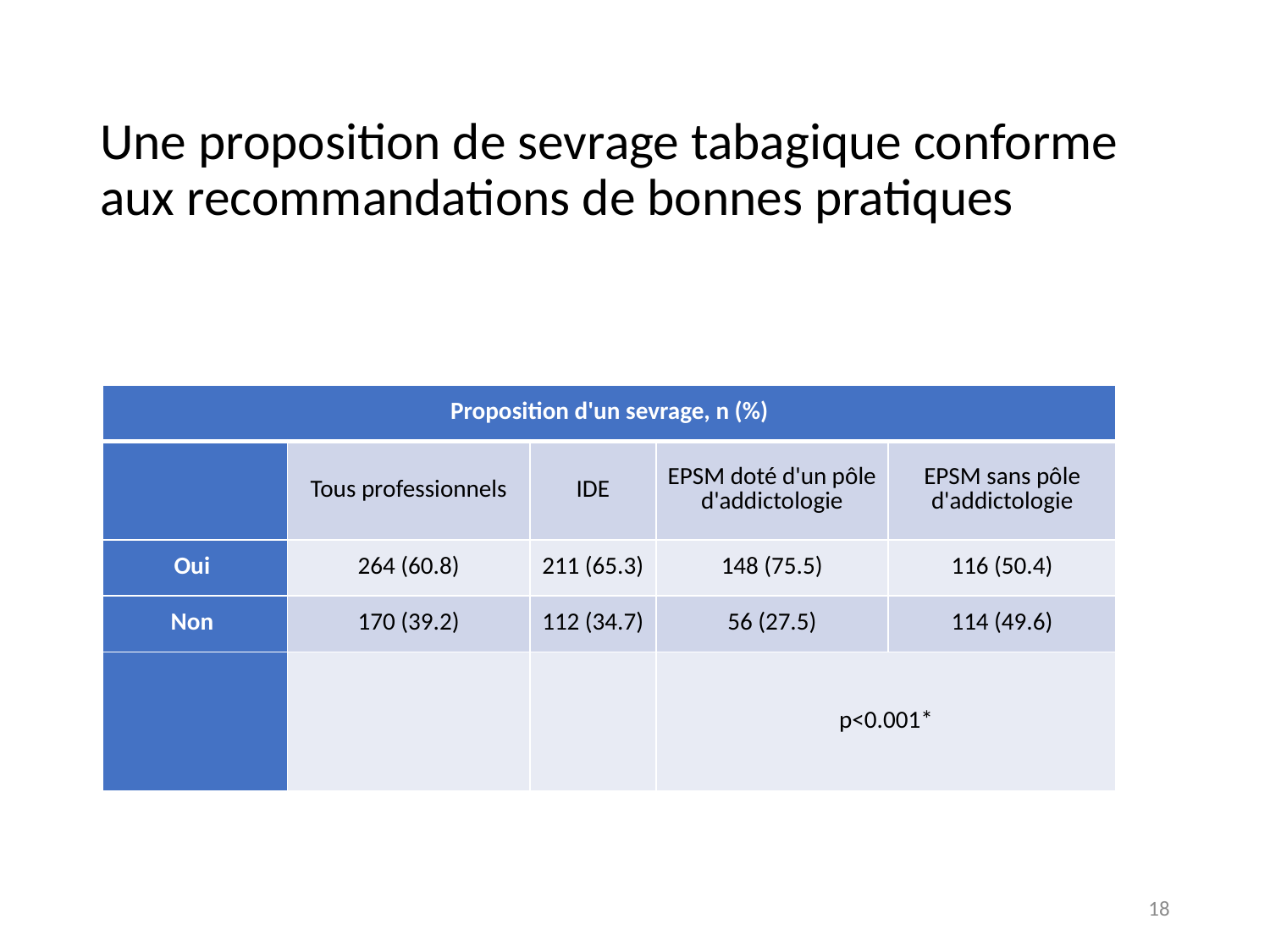

# Une proposition de sevrage tabagique conforme aux recommandations de bonnes pratiques

| Proposition d'un sevrage, n (%) |  |  |  |  |
| --- | --- | --- | --- | --- |
|  | Tous professionnels | IDE | EPSM doté d'un pôle d'addictologie | EPSM sans pôle d'addictologie |
| Oui | 264 (60.8) | 211 (65.3) | 148 (75.5) | 116 (50.4) |
| Non | 170 (39.2) | 112 (34.7) | 56 (27.5) | 114 (49.6) |
|  |  |  | p<0.001\* |  |

18